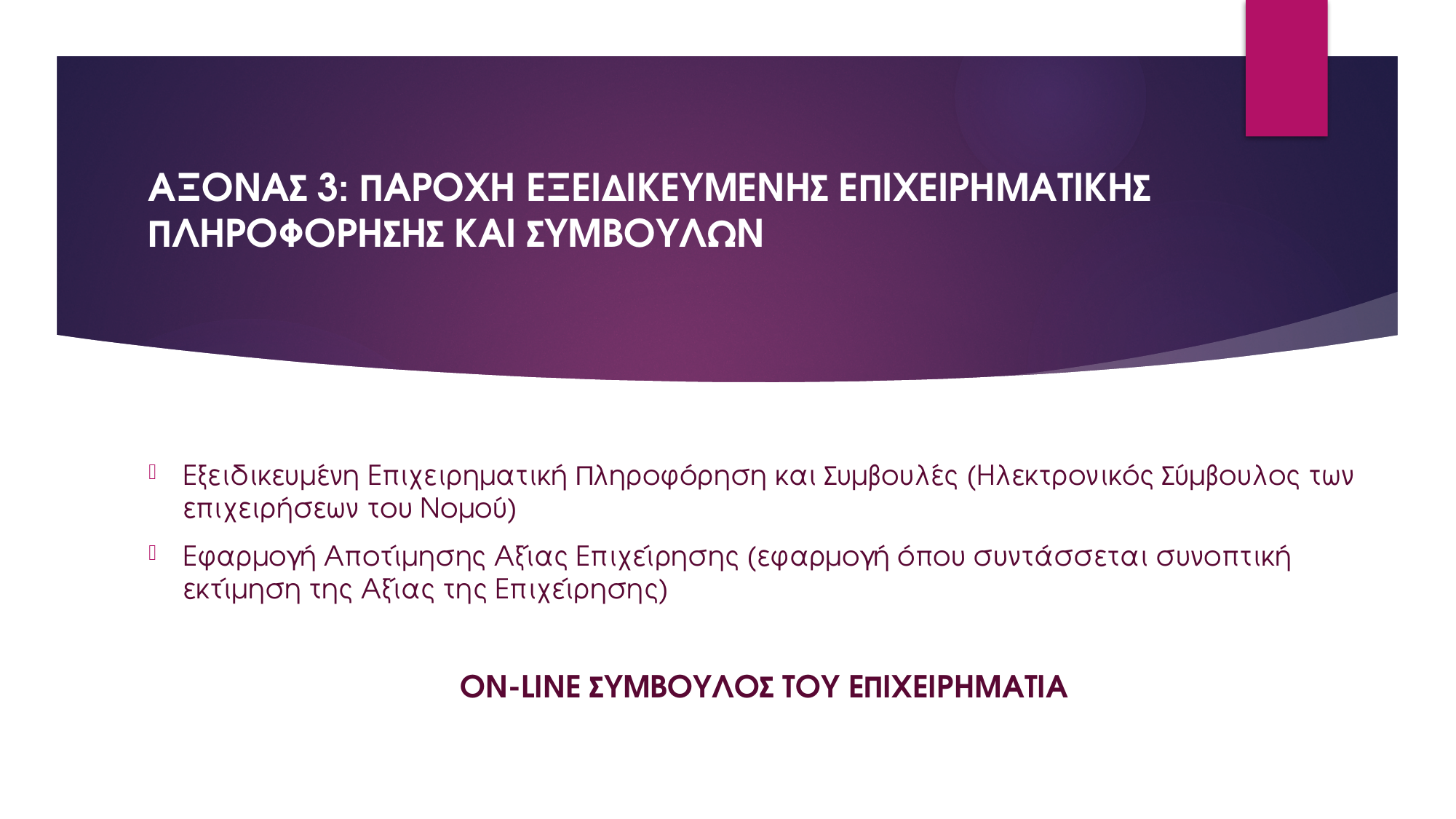

# ΑΞΟΝΑΣ 3: ΠΑΡΟΧΗ ΕΞΕΙΔΙΚΕΥΜΕΝΗΣ ΕΠΙΧΕΙΡΗΜΑΤΙΚΗΣ ΠΛΗΡΟΦΟΡΗΣΗΣ ΚΑΙ ΣΥΜΒΟΥΛΩΝ

Εξειδικευμένη Επιχειρηματική Πληροφόρηση και Συμβουλές (Ηλεκτρονικός Σύμβουλος των επιχειρήσεων του Νομού)
Εφαρμογή Αποτίμησης Αξίας Επιχείρησης (εφαρμογή όπου συντάσσεται συνοπτική εκτίμηση της Αξίας της Επιχείρησης)

ON-LINE ΣΥΜΒΟΥΛΟΣ ΤΟΥ ΕΠΙΧΕΙΡΗΜΑΤΙΑ